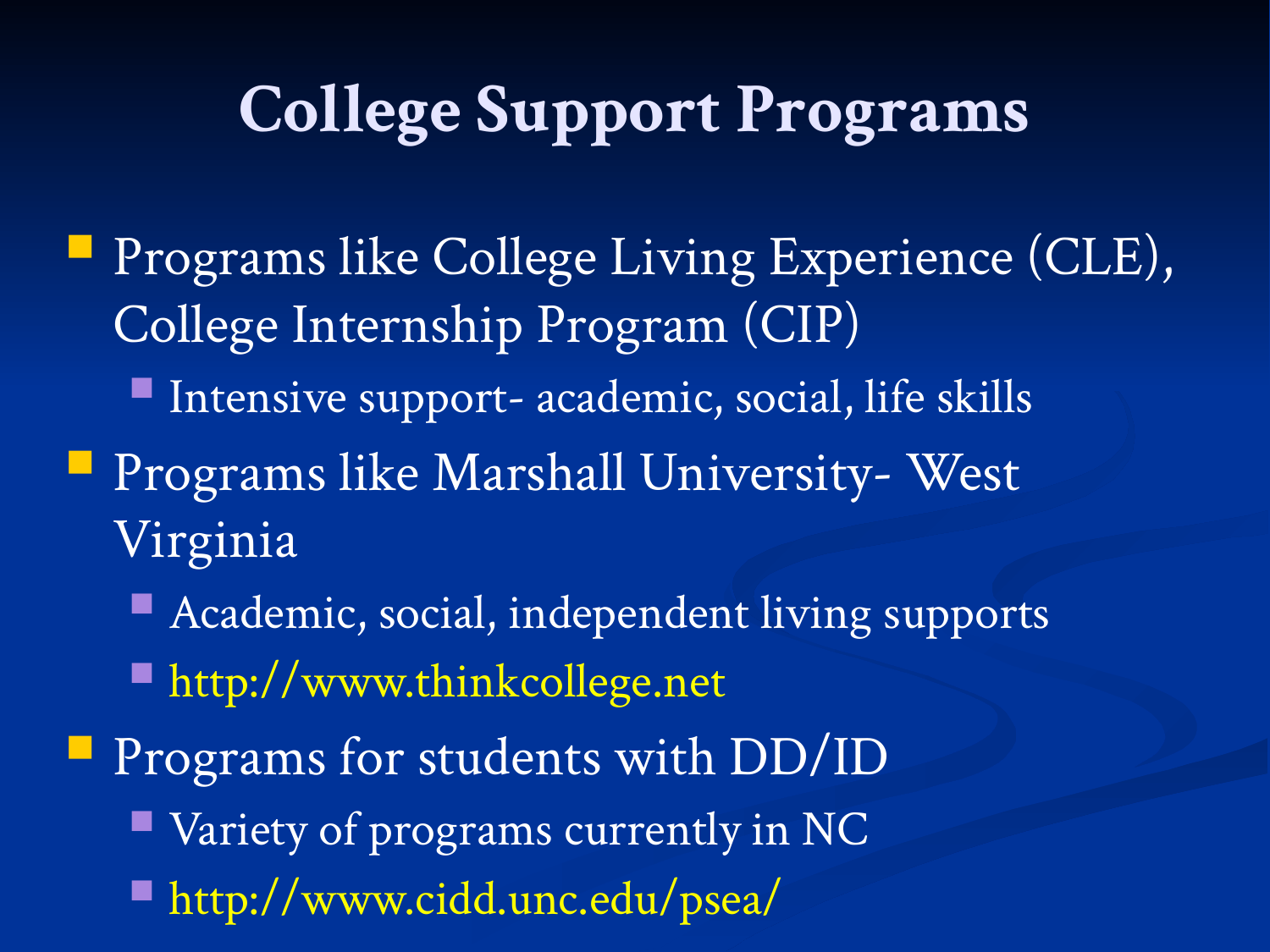

# College Support Programs
Programs like College Living Experience (CLE), College Internship Program (CIP)
Intensive support- academic, social, life skills
Programs like Marshall University- West Virginia
Academic, social, independent living supports
http://www.thinkcollege.net
Programs for students with DD/ID
Variety of programs currently in NC
http://www.cidd.unc.edu/psea/